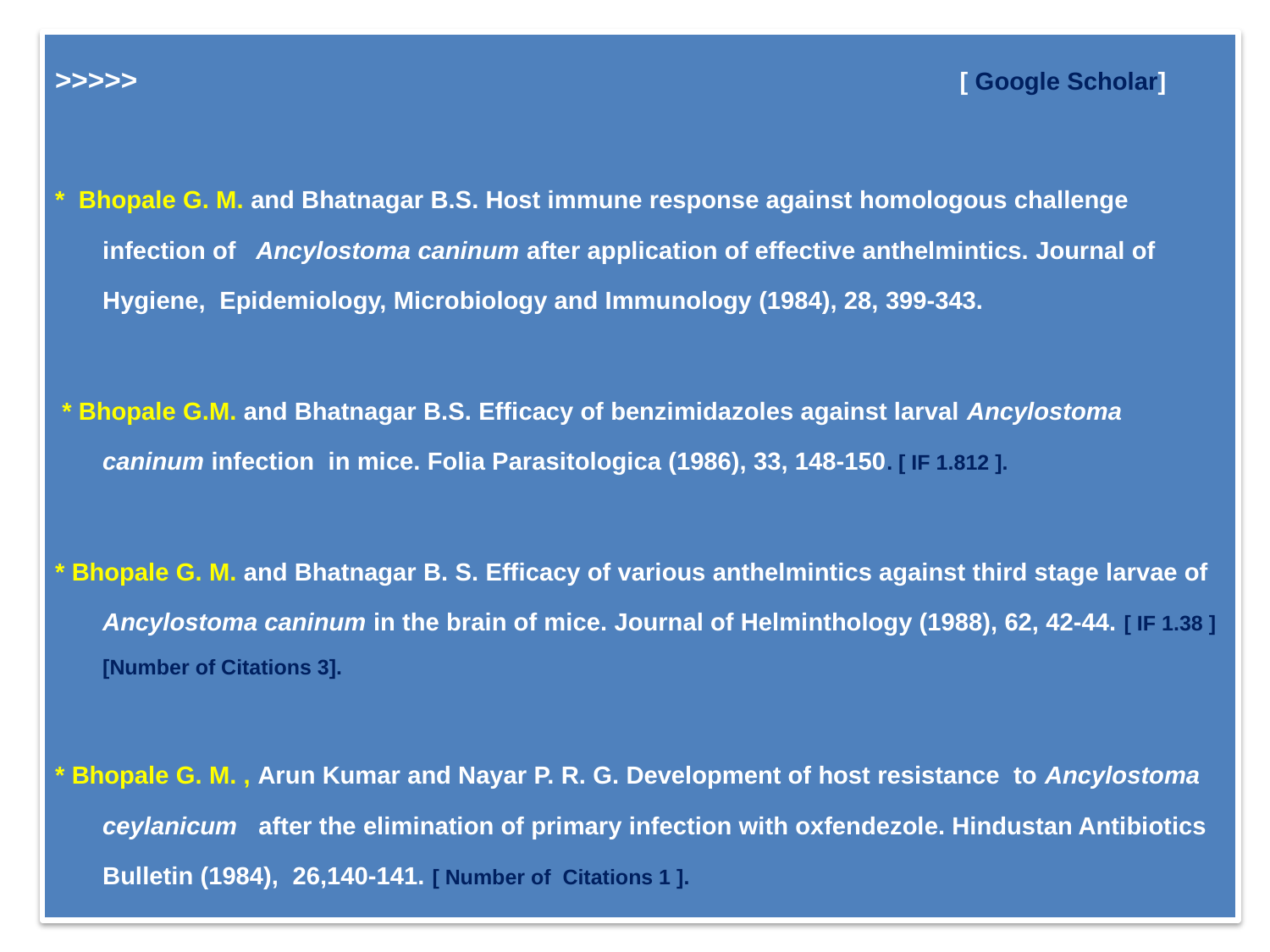

>>>>>                                                                                                         [ Google Scholar]

*  Bhopale G. M. and Bhatnagar B.S. Host immune response against homologous challenge infection of   Ancylostoma caninum after application of effective anthelmintics. Journal of Hygiene,  Epidemiology, Microbiology and Immunology (1984), 28, 399-343.

 * Bhopale G.M. and Bhatnagar B.S. Efficacy of benzimidazoles against larval Ancylostoma caninum infection  in mice. Folia Parasitologica (1986), 33, 148-150. [ IF 1.812 ].

* Bhopale G. M. and Bhatnagar B. S. Efficacy of various anthelmintics against third stage larvae of Ancylostoma caninum in the brain of mice. Journal of Helminthology (1988), 62, 42-44. [ IF 1.38 ] [Number of Citations 3].

* Bhopale G. M. , Arun Kumar and Nayar P. R. G. Development of host resistance  to Ancylostoma  ceylanicum   after the elimination of primary infection with oxfendezole. Hindustan Antibiotics Bulletin (1984),  26,140-141. [ Number of  Citations 1 ].

#